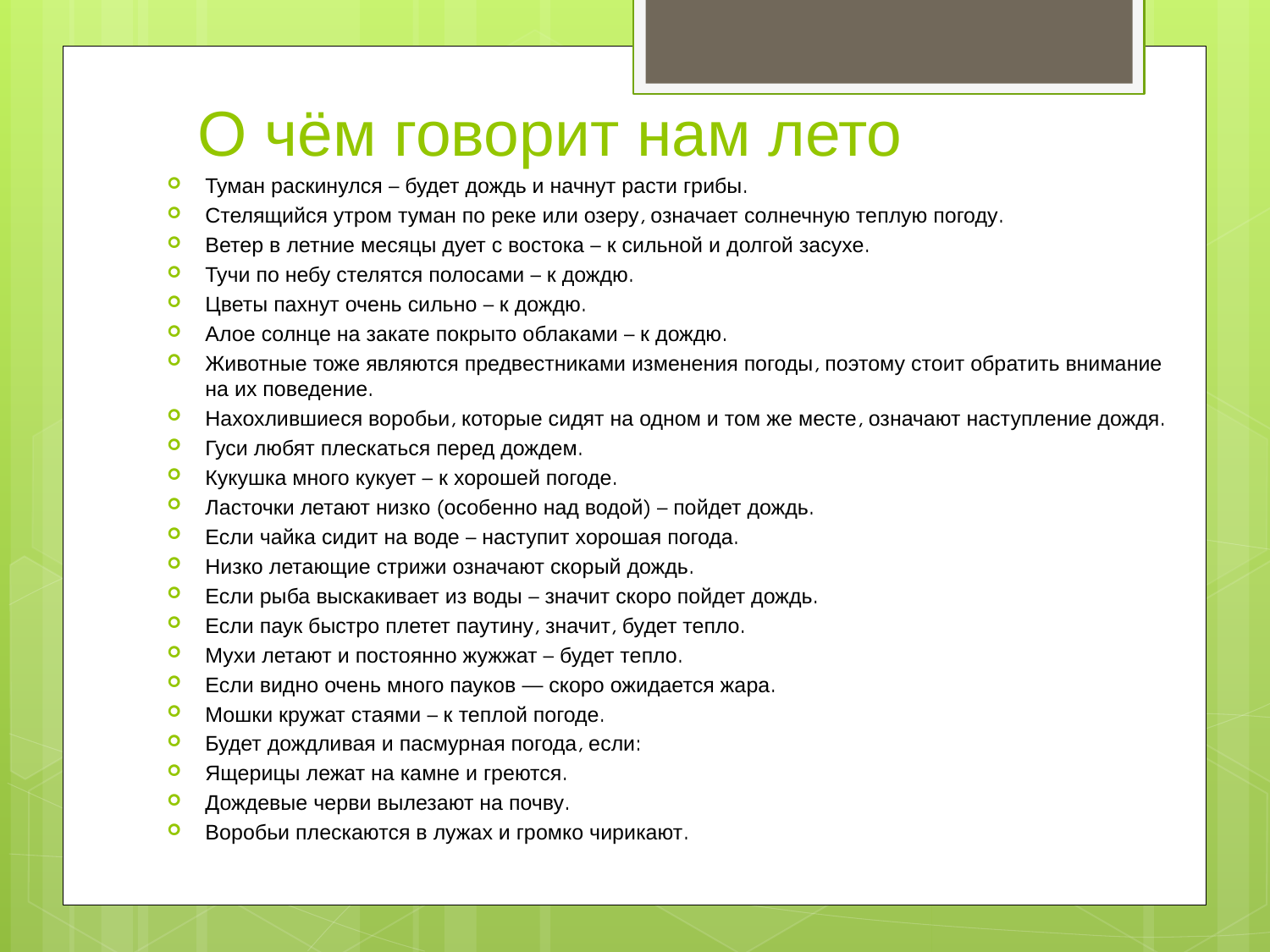

# О чём говорит нам лето
Туман раскинулся – будет дождь и начнут расти грибы.
Стелящийся утром туман по реке или озеру, означает солнечную теплую погоду.
Ветер в летние месяцы дует с востока – к сильной и долгой засухе.
Тучи по небу стелятся полосами – к дождю.
Цветы пахнут очень сильно – к дождю.
Алое солнце на закате покрыто облаками – к дождю.
Животные тоже являются предвестниками изменения погоды, поэтому стоит обратить внимание на их поведение.
Нахохлившиеся воробьи, которые сидят на одном и том же месте, означают наступление дождя.
Гуси любят плескаться перед дождем.
Кукушка много кукует – к хорошей погоде.
Ласточки летают низко (особенно над водой) – пойдет дождь.
Если чайка сидит на воде – наступит хорошая погода.
Низко летающие стрижи означают скорый дождь.
Если рыба выскакивает из воды – значит скоро пойдет дождь.
Если паук быстро плетет паутину, значит, будет тепло.
Мухи летают и постоянно жужжат – будет тепло.
Если видно очень много пауков — скоро ожидается жара.
Мошки кружат стаями – к теплой погоде.
Будет дождливая и пасмурная погода, если:
Ящерицы лежат на камне и греются.
Дождевые черви вылезают на почву.
Воробьи плескаются в лужах и громко чирикают.